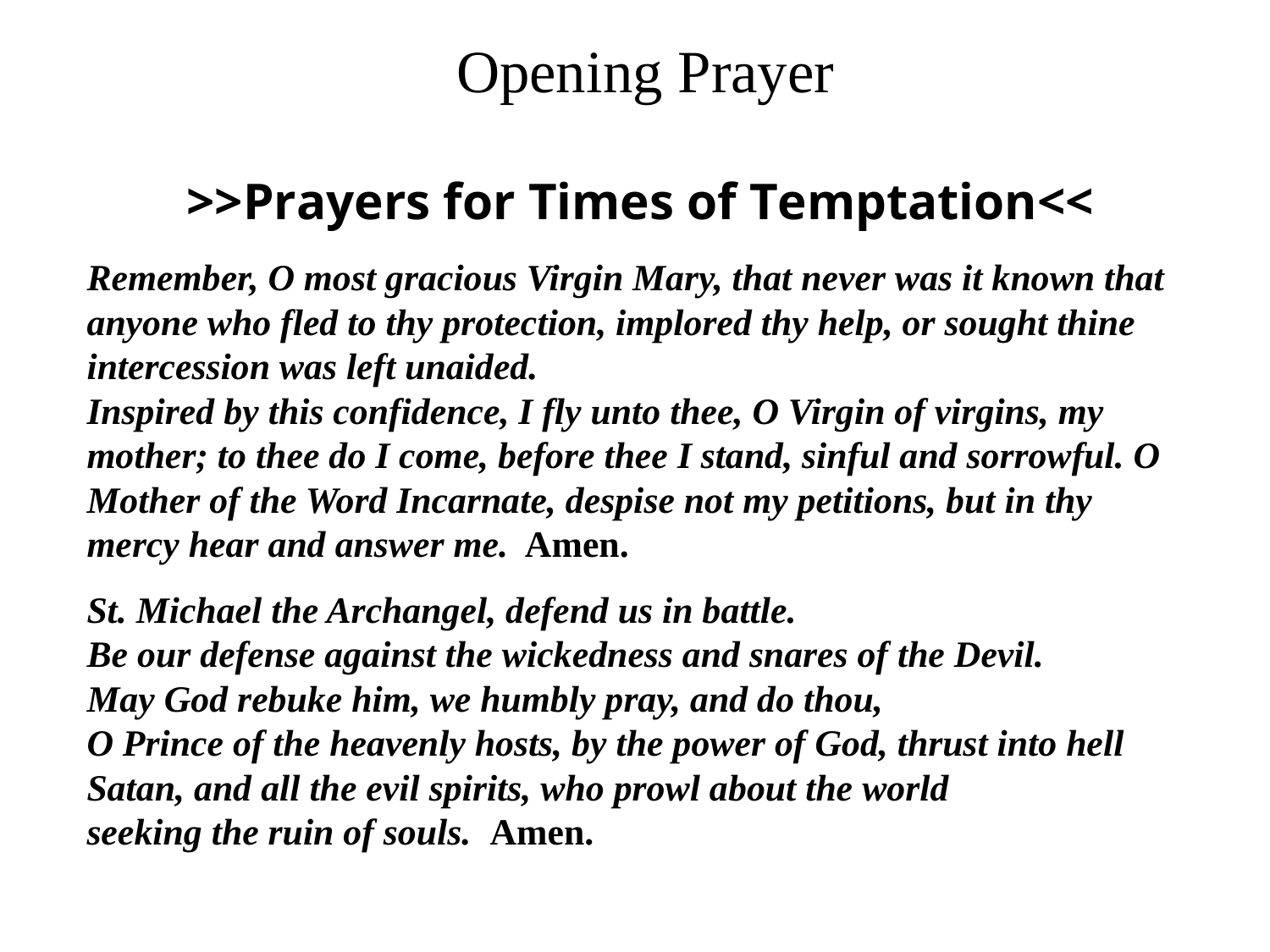

# Opening Prayer

>>Prayers for Times of Temptation<<

Remember, O most gracious Virgin Mary, that never was it known that anyone who fled to thy protection, implored thy help, or sought thine intercession was left unaided.
Inspired by this confidence, I fly unto thee, O Virgin of virgins, my mother; to thee do I come, before thee I stand, sinful and sorrowful. O Mother of the Word Incarnate, despise not my petitions, but in thy mercy hear and answer me.  Amen.

St. Michael the Archangel, defend us in battle. 
Be our defense against the wickedness and snares of the Devil. 
May God rebuke him, we humbly pray, and do thou,
O Prince of the heavenly hosts, by the power of God, thrust into hell Satan, and all the evil spirits, who prowl about the world
seeking the ruin of souls.  Amen.